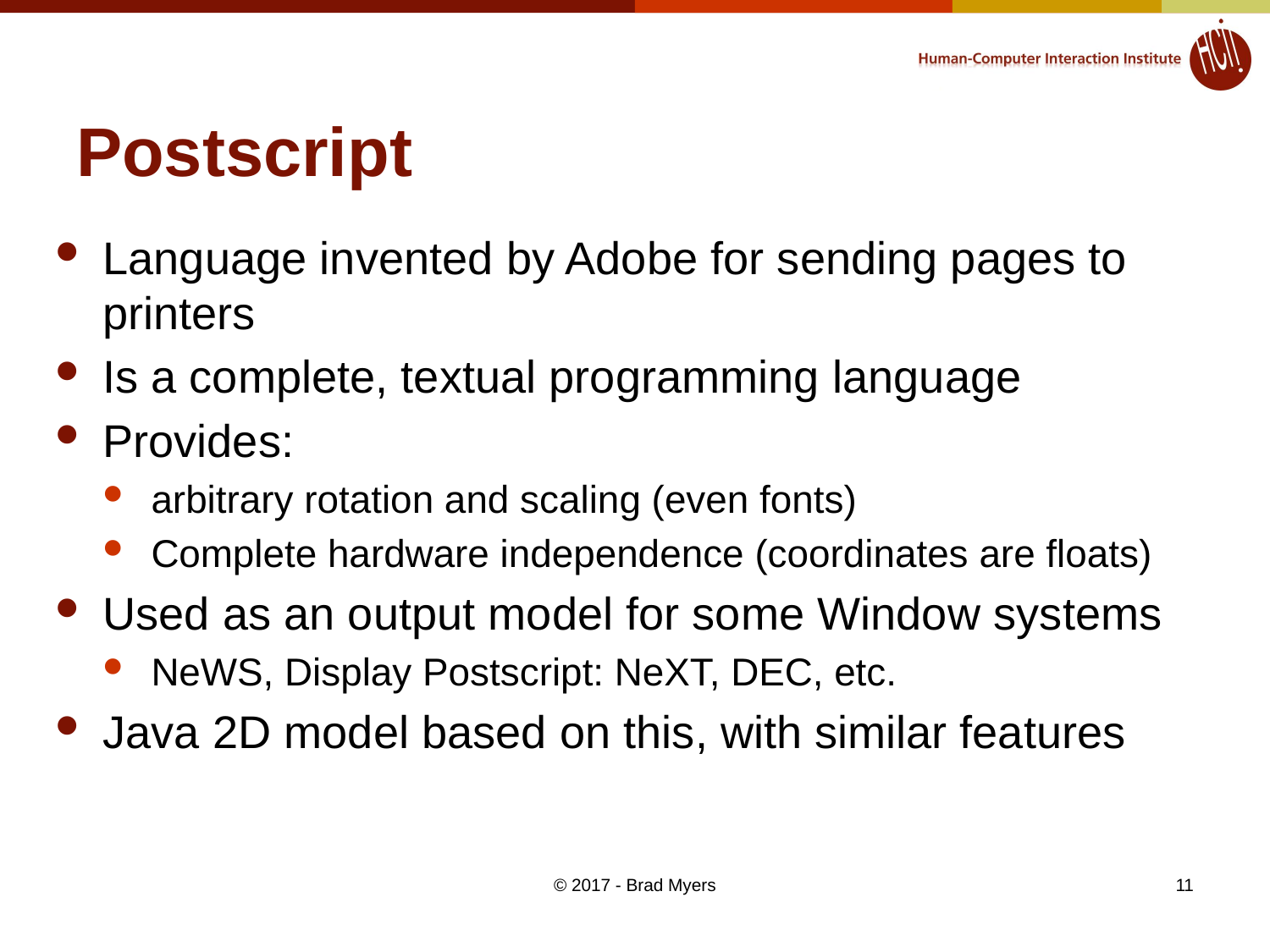

# Postscript
Language invented by Adobe for sending pages to printers
Is a complete, textual programming language
Provides:
arbitrary rotation and scaling (even fonts)
Complete hardware independence (coordinates are floats)
Used as an output model for some Window systems
NeWS, Display Postscript: NeXT, DEC, etc.
Java 2D model based on this, with similar features
© 2017 - Brad Myers
11